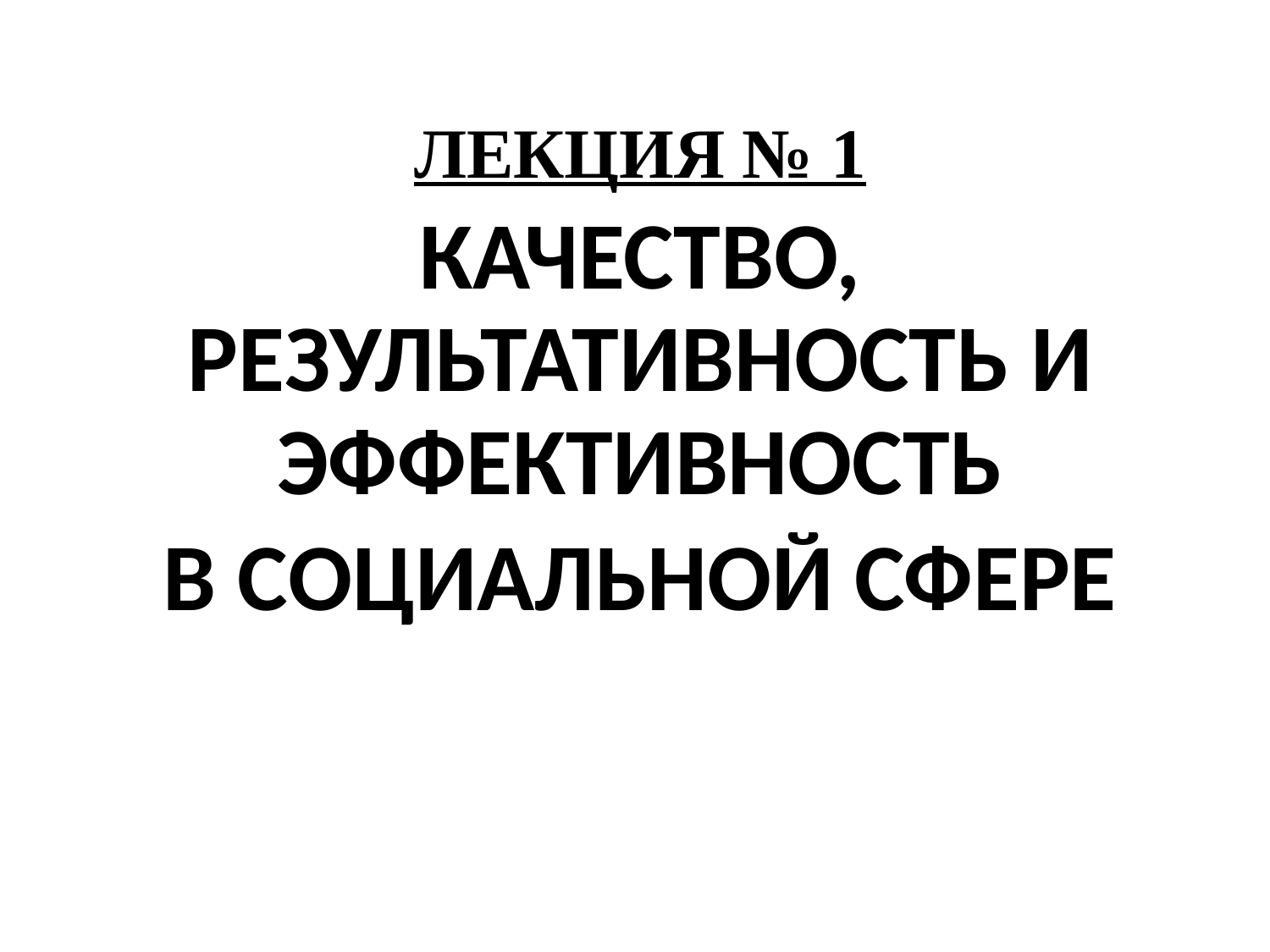

#

ЛЕКЦИЯ № 1
КАЧЕСТВО, РЕЗУЛЬТАТИВНОСТЬ И ЭФФЕКТИВНОСТЬ
В СОЦИАЛЬНОЙ СФЕРЕ